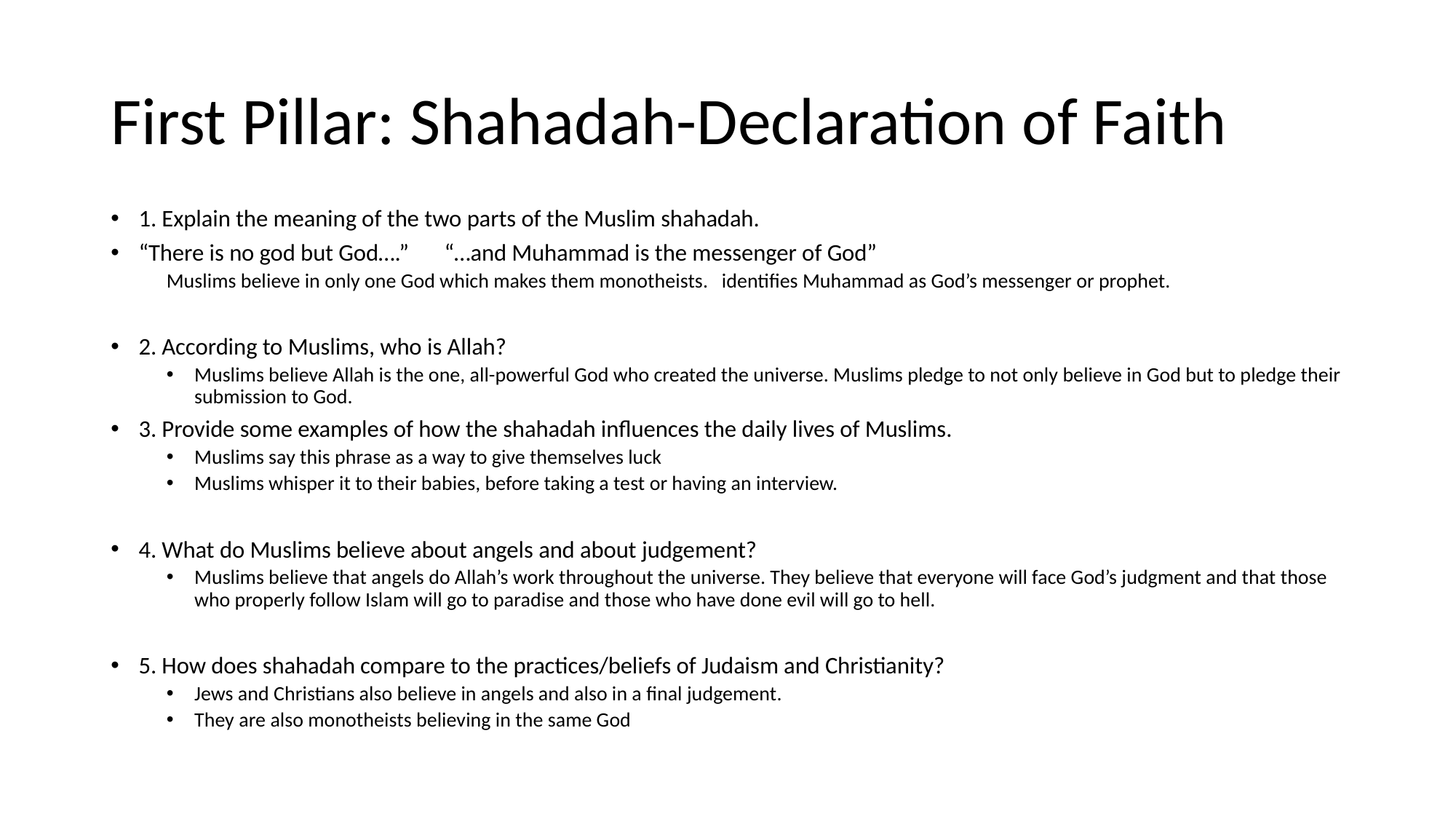

# First Pillar: Shahadah-Declaration of Faith

1. Explain the meaning of the two parts of the Muslim shahadah.
“There is no god but God….”			“…and Muhammad is the messenger of God”
Muslims believe in only one God which makes them monotheists.   identifies Muhammad as God’s messenger or prophet.

2. According to Muslims, who is Allah?
Muslims believe Allah is the one, all-powerful God who created the universe. Muslims pledge to not only believe in God but to pledge their submission to God.
3. Provide some examples of how the shahadah influences the daily lives of Muslims.
Muslims say this phrase as a way to give themselves luck
Muslims whisper it to their babies, before taking a test or having an interview.

4. What do Muslims believe about angels and about judgement?
Muslims believe that angels do Allah’s work throughout the universe. They believe that everyone will face God’s judgment and that those who properly follow Islam will go to paradise and those who have done evil will go to hell.

5. How does shahadah compare to the practices/beliefs of Judaism and Christianity?
Jews and Christians also believe in angels and also in a final judgement.
They are also monotheists believing in the same God